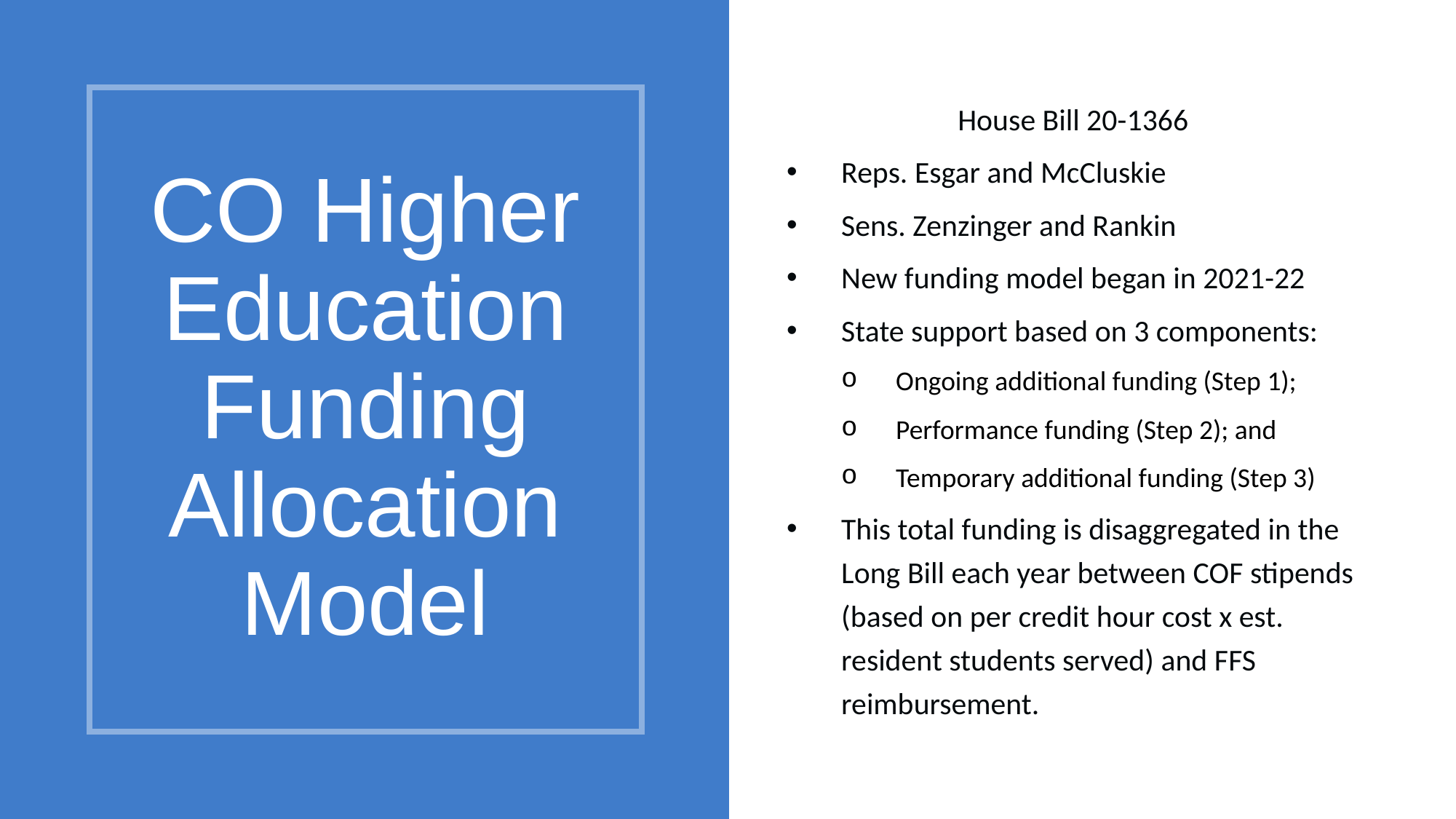

House Bill 20-1366
Reps. Esgar and McCluskie
Sens. Zenzinger and Rankin
New funding model began in 2021-22
State support based on 3 components:
Ongoing additional funding (Step 1);
Performance funding (Step 2); and
Temporary additional funding (Step 3)
This total funding is disaggregated in the Long Bill each year between COF stipends (based on per credit hour cost x est. resident students served) and FFS reimbursement.
# CO Higher Education Funding Allocation Model